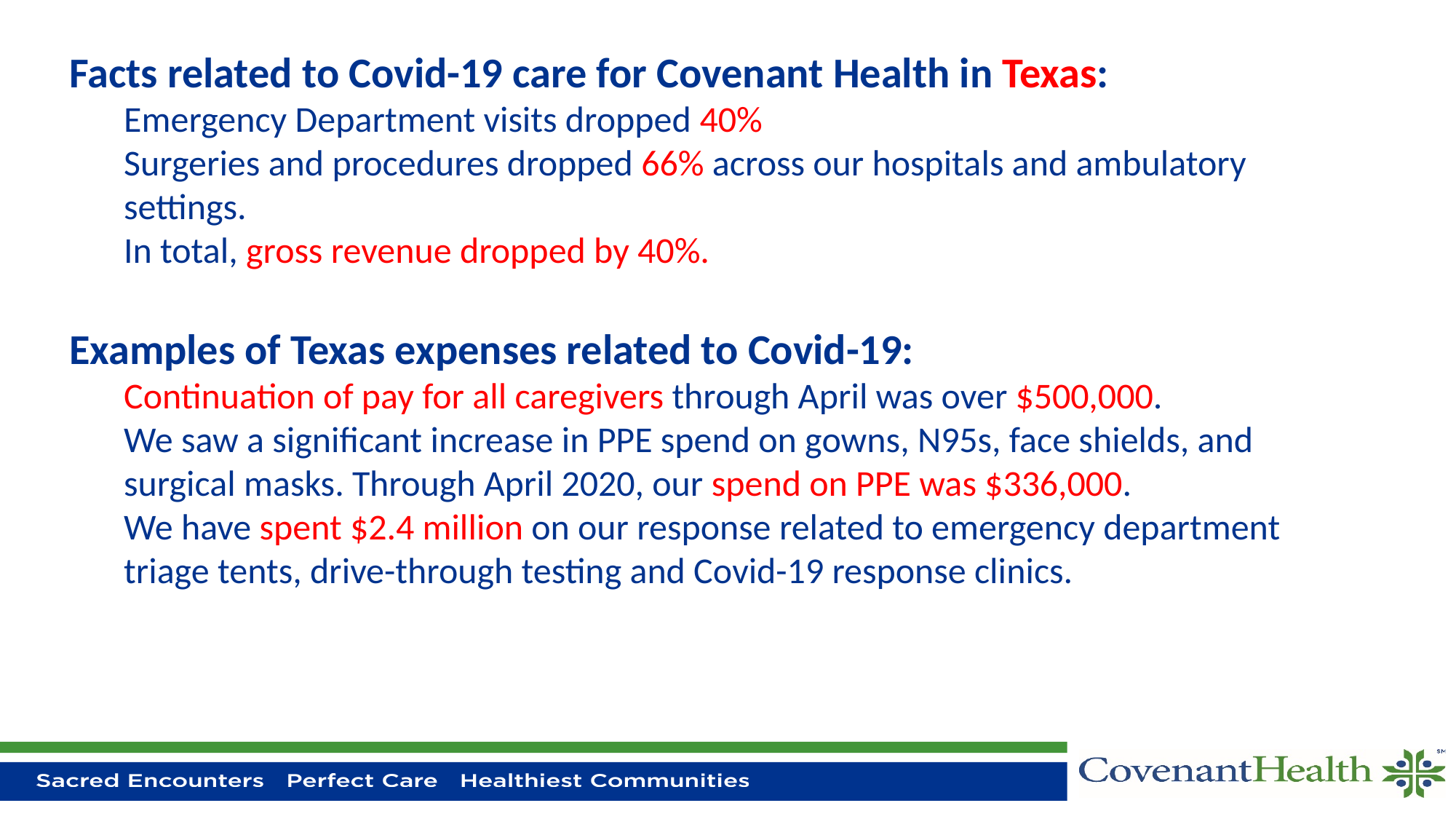

Facts related to Covid-19 care for Covenant Health in Texas:
Emergency Department visits dropped 40%
Surgeries and procedures dropped 66% across our hospitals and ambulatory settings.
In total, gross revenue dropped by 40%.

Examples of Texas expenses related to Covid-19:
Continuation of pay for all caregivers through April was over $500,000.
We saw a significant increase in PPE spend on gowns, N95s, face shields, and surgical masks. Through April 2020, our spend on PPE was $336,000.
We have spent $2.4 million on our response related to emergency department triage tents, drive-through testing and Covid-19 response clinics.